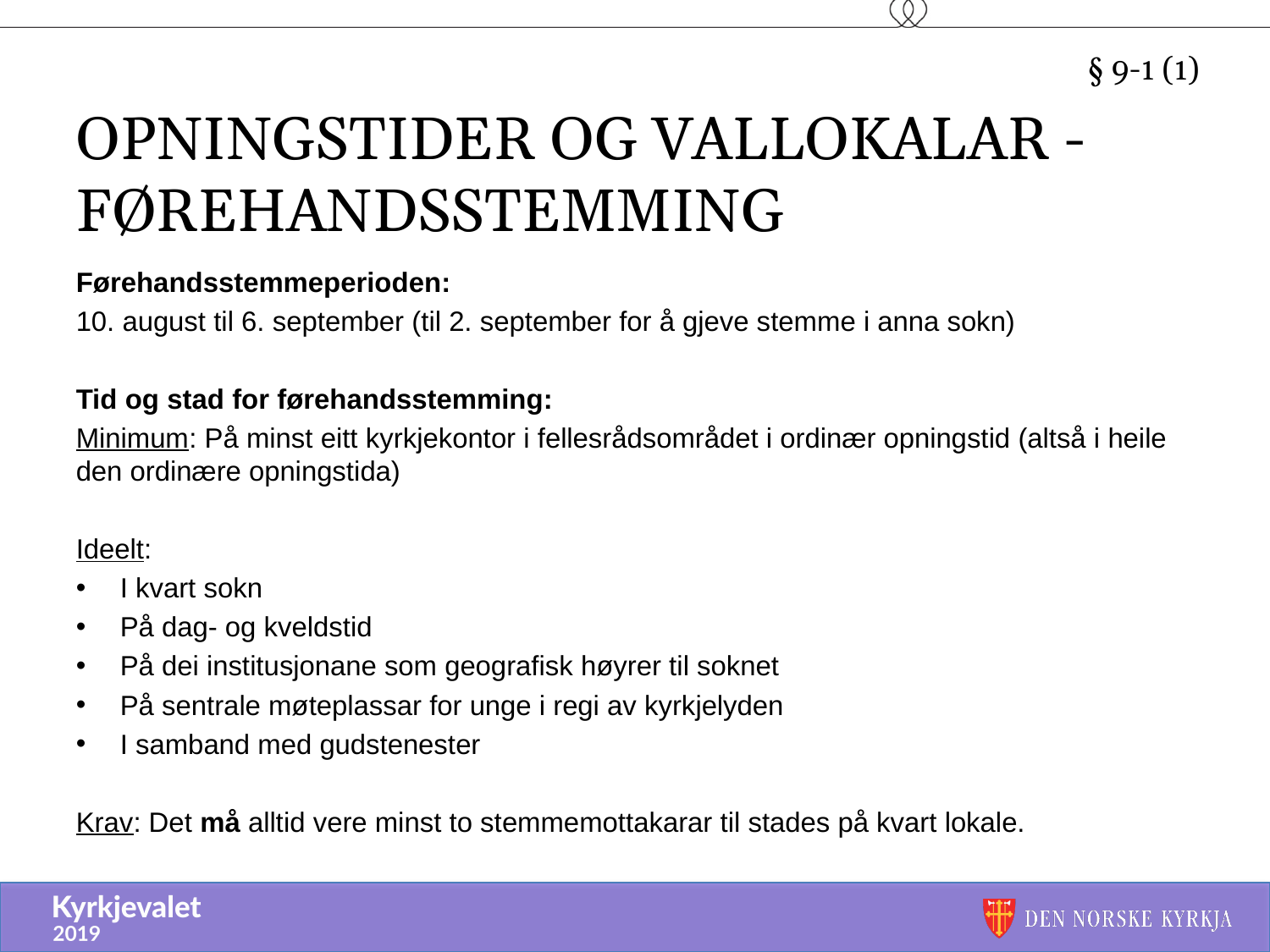

§ 9-1 (1)
# opningstider og vallokalar - førehandsstemming
Førehandsstemmeperioden:
10. august til 6. september (til 2. september for å gjeve stemme i anna sokn)

Tid og stad for førehandsstemming:
Minimum: På minst eitt kyrkjekontor i fellesrådsområdet i ordinær opningstid (altså i heile den ordinære opningstida)

Ideelt:
I kvart sokn
På dag- og kveldstid
På dei institusjonane som geografisk høyrer til soknet
På sentrale møteplassar for unge i regi av kyrkjelyden
I samband med gudstenester

Krav: Det må alltid vere minst to stemmemottakarar til stades på kvart lokale.